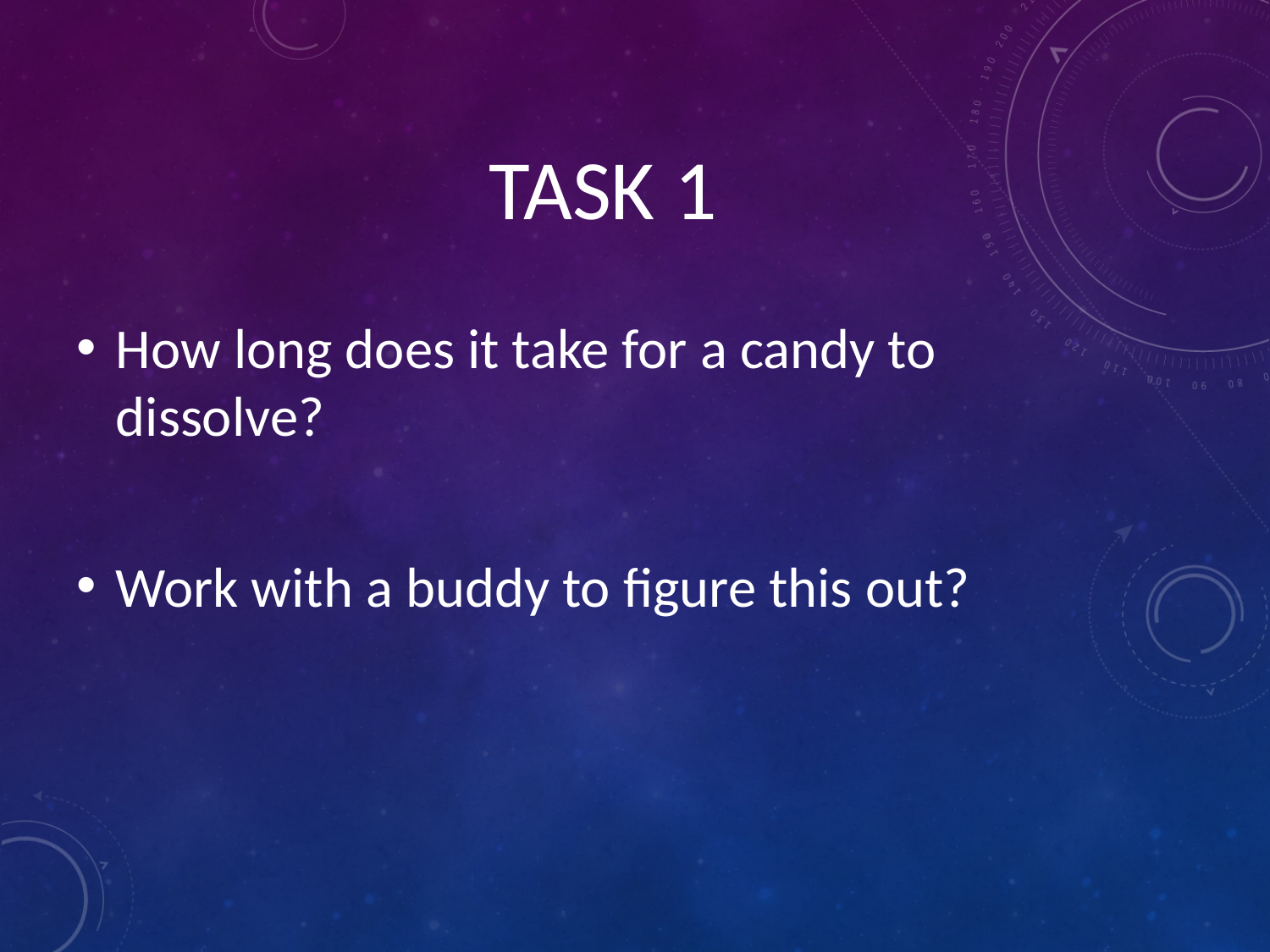

# Task 1
How long does it take for a candy to dissolve?

Work with a buddy to figure this out?